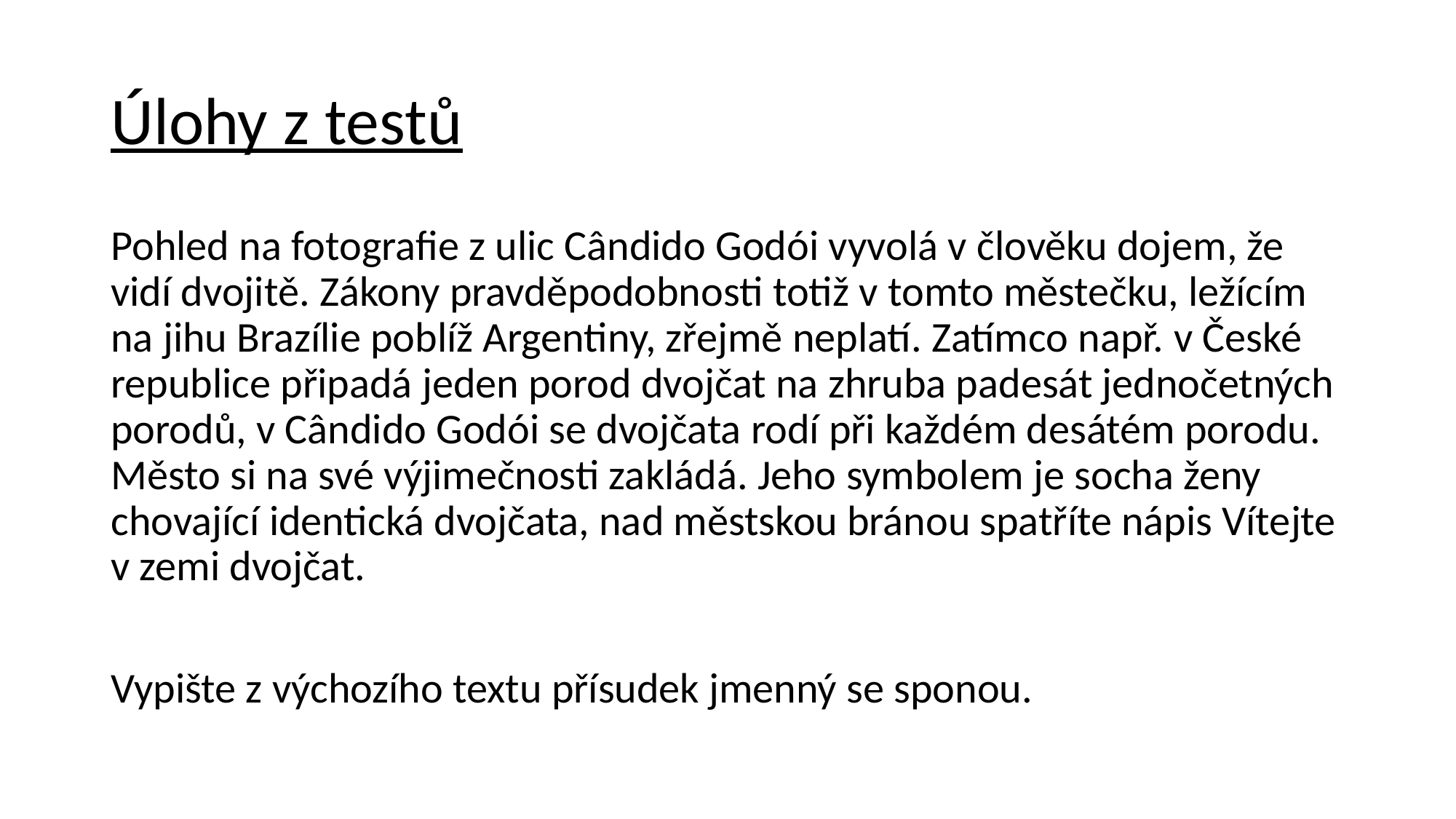

# Úlohy z testů
Pohled na fotografie z ulic Cândido Godói vyvolá v člověku dojem, že vidí dvojitě. Zákony pravděpodobnosti totiž v tomto městečku, ležícím na jihu Brazílie poblíž Argentiny, zřejmě neplatí. Zatímco např. v České republice připadá jeden porod dvojčat na zhruba padesát jednočetných porodů, v Cândido Godói se dvojčata rodí při každém desátém porodu. Město si na své výjimečnosti zakládá. Jeho symbolem je socha ženy chovající identická dvojčata, nad městskou bránou spatříte nápis Vítejte v zemi dvojčat.

Vypište z výchozího textu přísudek jmenný se sponou.